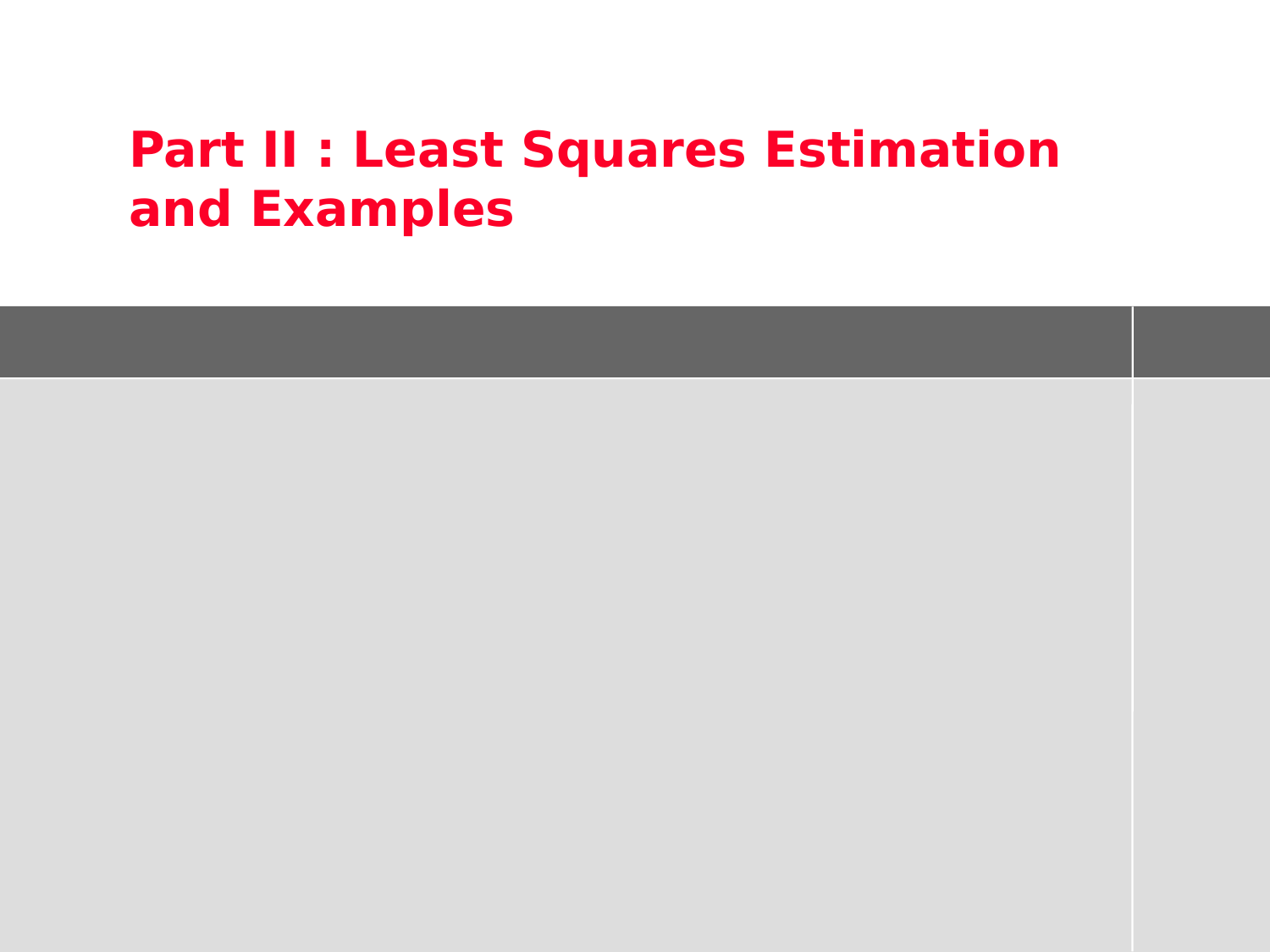

# Part II : Least Squares Estimation and Examples